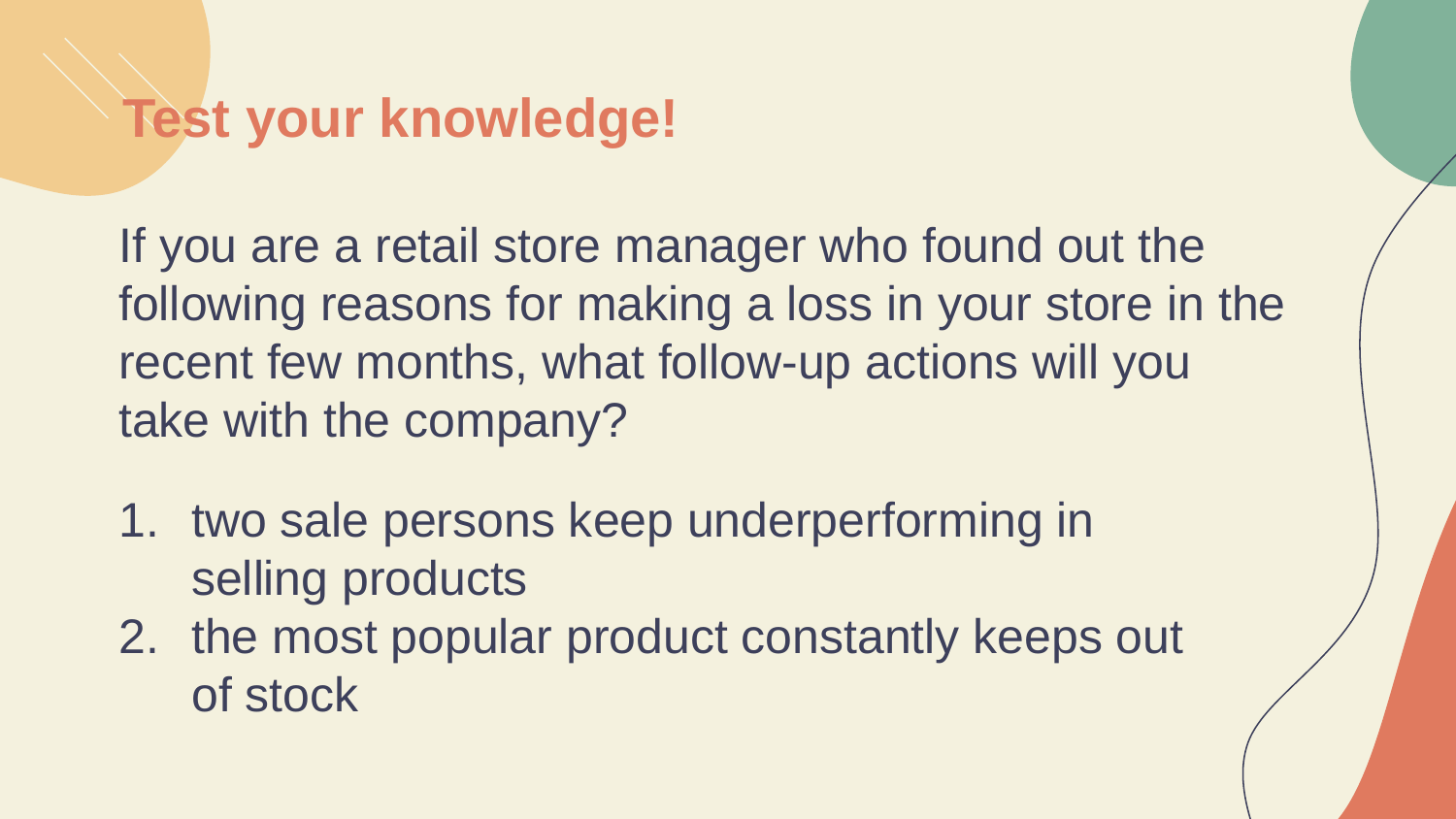

# Test your knowledge!
If you are a retail store manager who found out the following reasons for making a loss in your store in the recent few months, what follow-up actions will you take with the company?
two sale persons keep underperforming in selling products
the most popular product constantly keeps out of stock